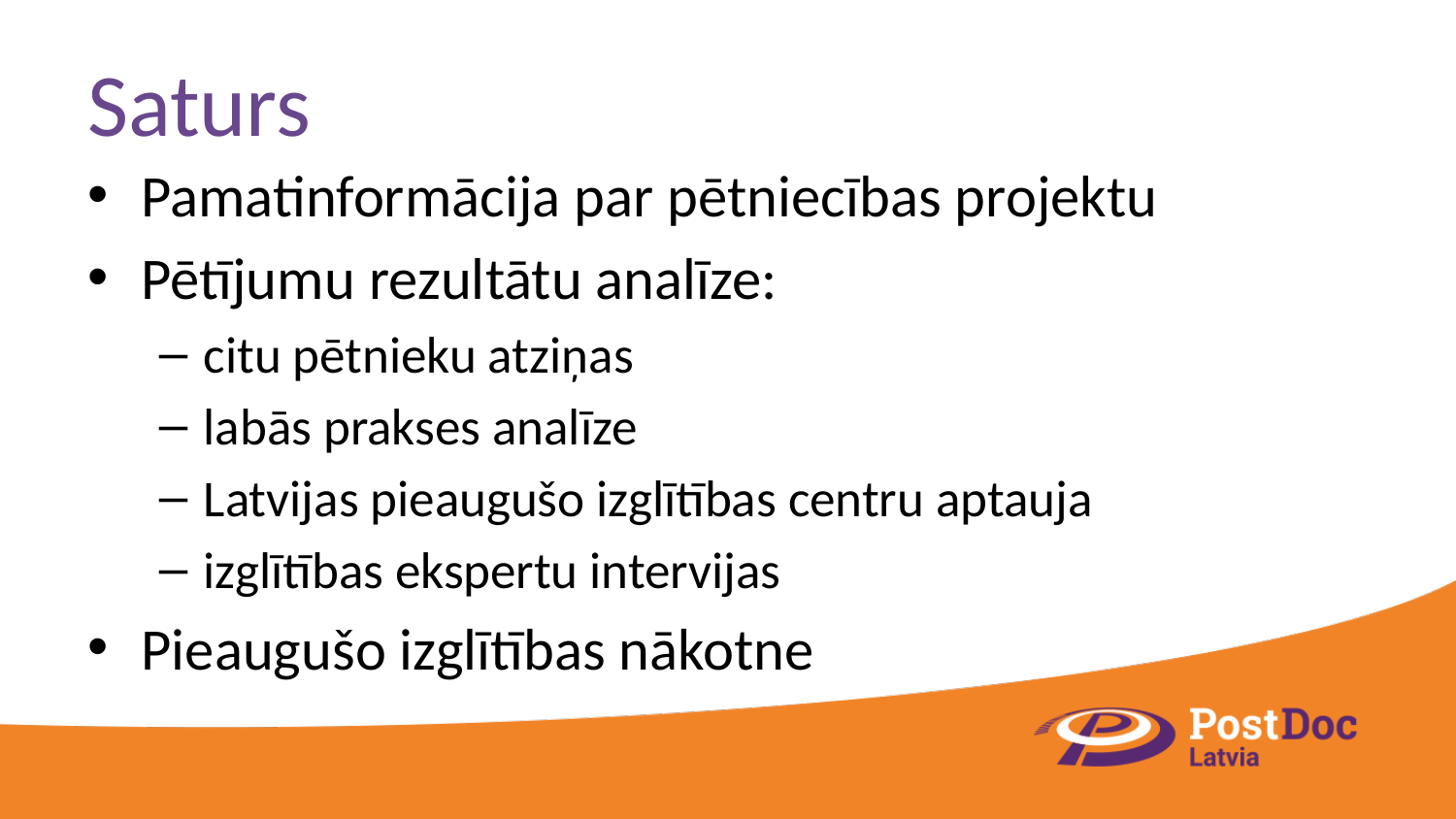

# Saturs
Pamatinformācija par pētniecības projektu
Pētījumu rezultātu analīze:
citu pētnieku atziņas
labās prakses analīze
Latvijas pieaugušo izglītības centru aptauja
izglītības ekspertu intervijas
Pieaugušo izglītības nākotne